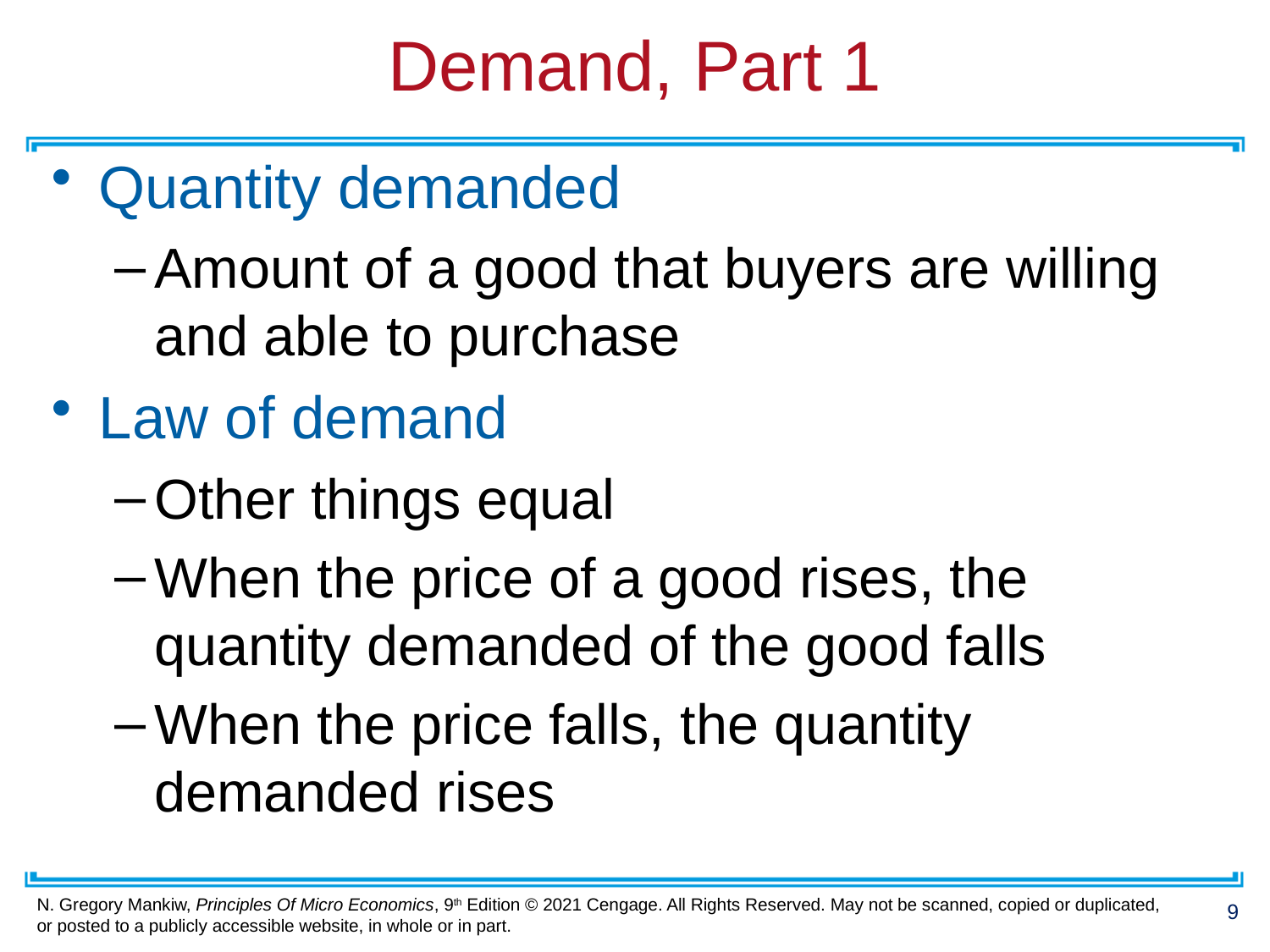

# Demand, Part 1
Quantity demanded
Amount of a good that buyers are willing and able to purchase
Law of demand
Other things equal
When the price of a good rises, the quantity demanded of the good falls
When the price falls, the quantity demanded rises
9